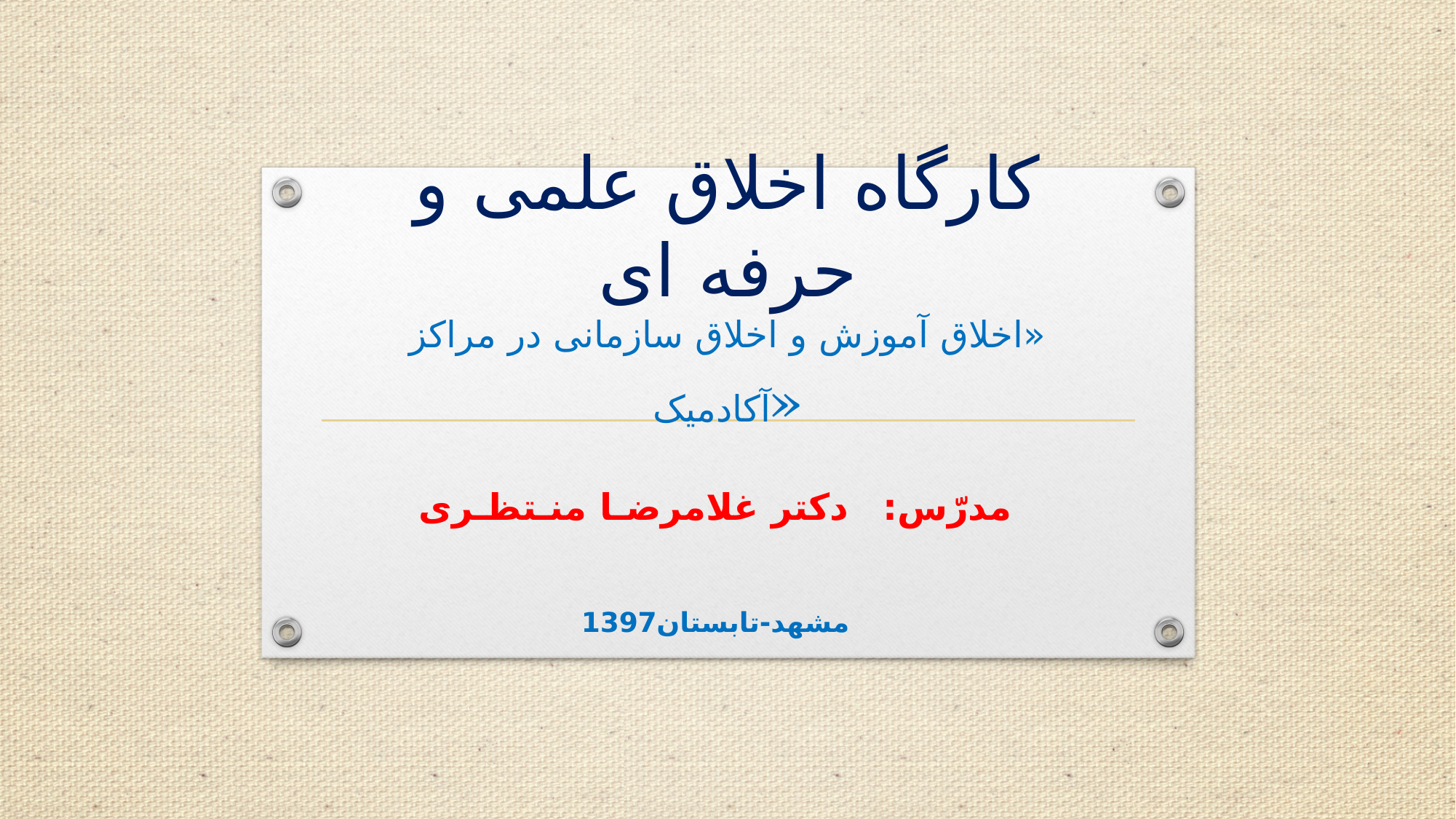

# کارگاه اخلاق علمی و حرفه ای «اخلاق آموزش و اخلاق سازمانی در مراکز آکادمیک»
مدرّس:  دکتر غلامرضـا منـتظـری

مشهد-تابستان1397